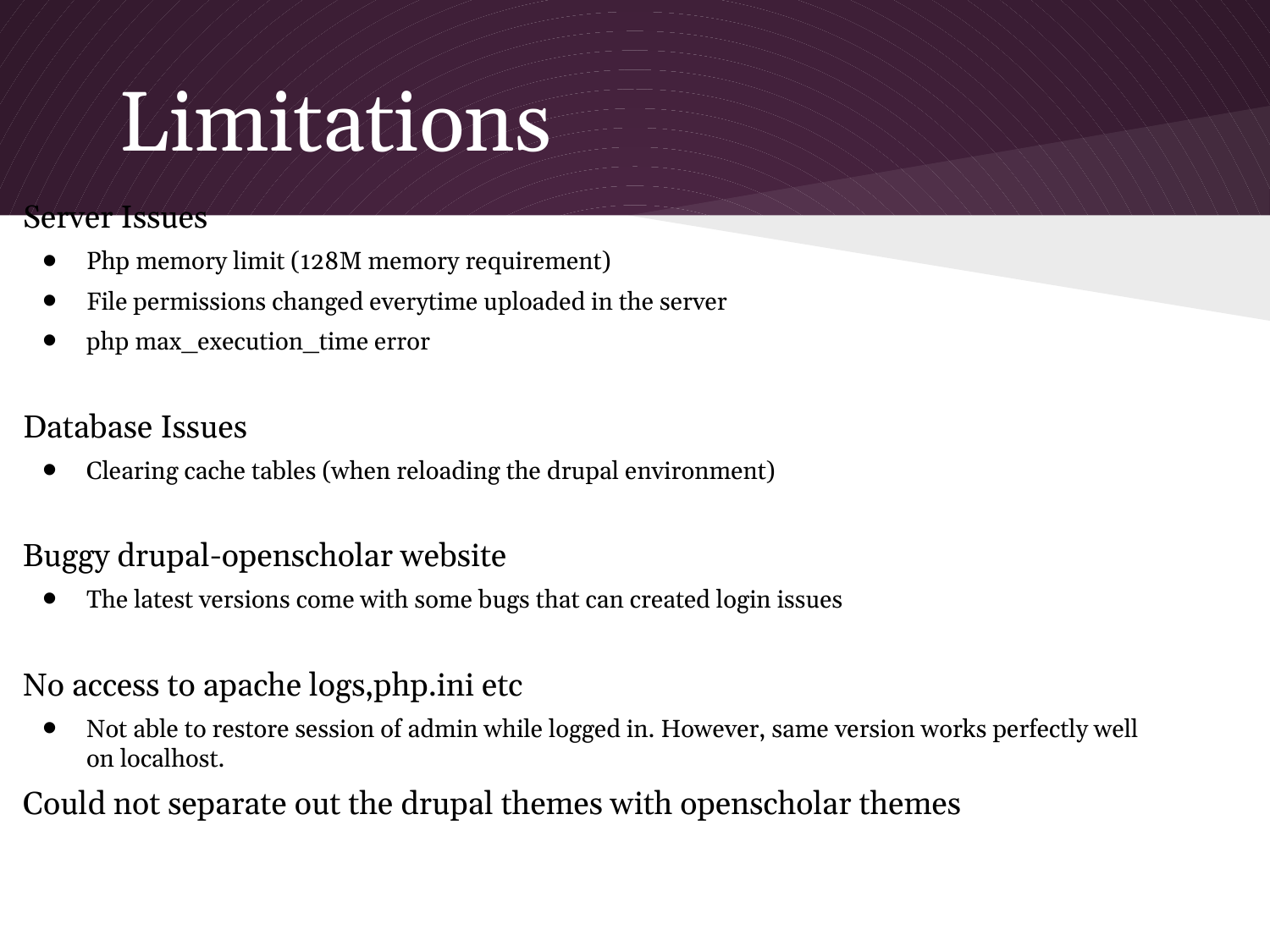

# Limitations
Server Issues
Php memory limit (128M memory requirement)
File permissions changed everytime uploaded in the server
php max_execution_time error

Database Issues
Clearing cache tables (when reloading the drupal environment)

Buggy drupal-openscholar website
The latest versions come with some bugs that can created login issues

No access to apache logs,php.ini etc
Not able to restore session of admin while logged in. However, same version works perfectly well on localhost.
Could not separate out the drupal themes with openscholar themes